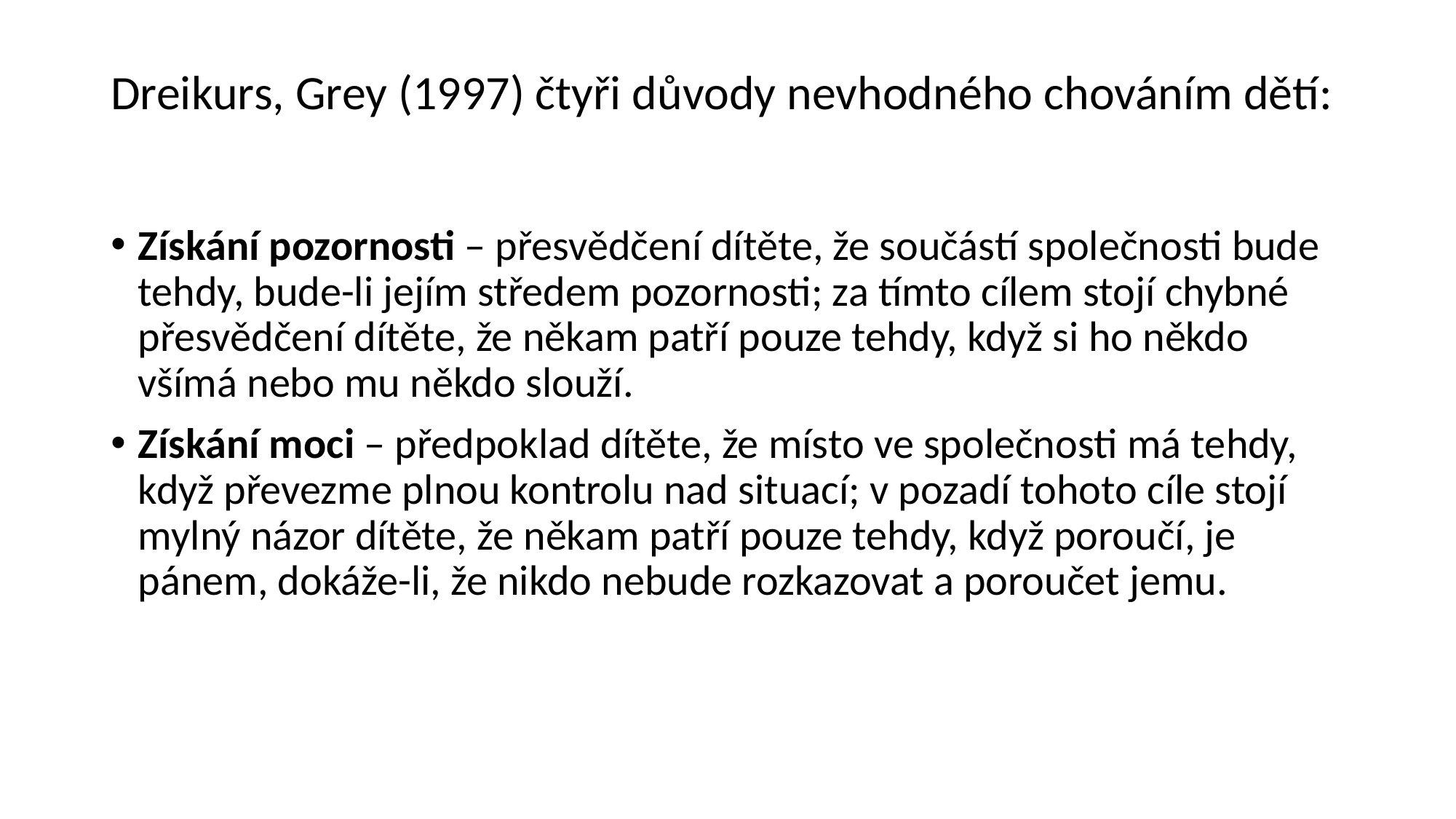

# Dreikurs, Grey (1997) čtyři důvody nevhodného chováním dětí:
Získání pozornosti – přesvědčení dítěte, že součástí společnosti bude tehdy, bude-li jejím středem pozornosti; za tímto cílem stojí chybné přesvědčení dítěte, že někam patří pouze tehdy, když si ho někdo všímá nebo mu někdo slouží.
Získání moci – předpoklad dítěte, že místo ve společnosti má tehdy, když převezme plnou kontrolu nad situací; v pozadí tohoto cíle stojí mylný názor dítěte, že někam patří pouze tehdy, když poroučí, je pánem, dokáže-li, že nikdo nebude rozkazovat a poroučet jemu.